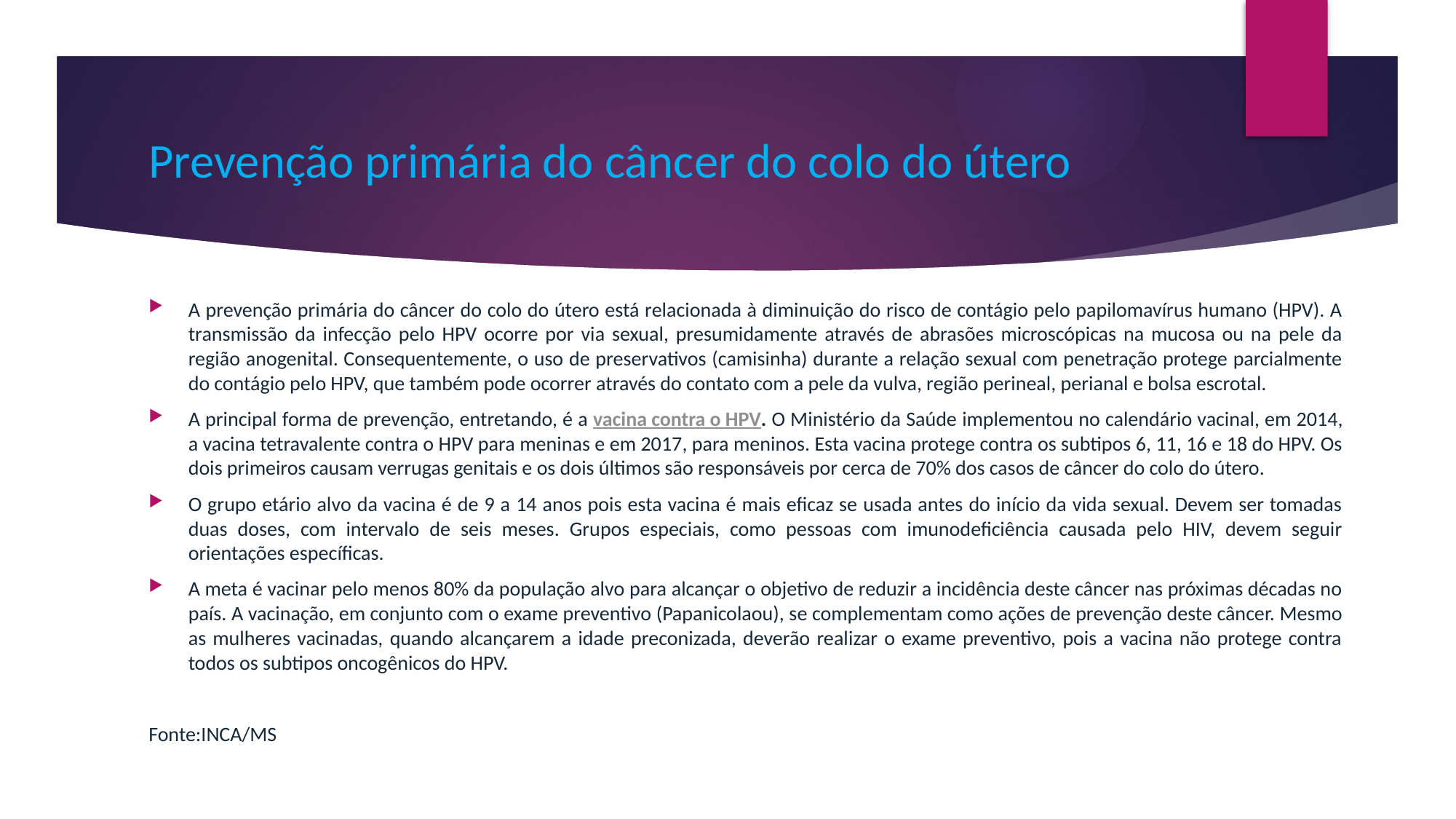

# Prevenção primária do câncer do colo do útero
A prevenção primária do câncer do colo do útero está relacionada à diminuição do risco de contágio pelo papilomavírus humano (HPV). A transmissão da infecção pelo HPV ocorre por via sexual, presumidamente através de abrasões microscópicas na mucosa ou na pele da região anogenital. Consequentemente, o uso de preservativos (camisinha) durante a relação sexual com penetração protege parcialmente do contágio pelo HPV, que também pode ocorrer através do contato com a pele da vulva, região perineal, perianal e bolsa escrotal.
A principal forma de prevenção, entretando, é a vacina contra o HPV. O Ministério da Saúde implementou no calendário vacinal, em 2014, a vacina tetravalente contra o HPV para meninas e em 2017, para meninos. Esta vacina protege contra os subtipos 6, 11, 16 e 18 do HPV. Os dois primeiros causam verrugas genitais e os dois últimos são responsáveis por cerca de 70% dos casos de câncer do colo do útero.
O grupo etário alvo da vacina é de 9 a 14 anos pois esta vacina é mais eficaz se usada antes do início da vida sexual. Devem ser tomadas duas doses, com intervalo de seis meses. Grupos especiais, como pessoas com imunodeficiência causada pelo HIV, devem seguir orientações específicas.
A meta é vacinar pelo menos 80% da população alvo para alcançar o objetivo de reduzir a incidência deste câncer nas próximas décadas no país. A vacinação, em conjunto com o exame preventivo (Papanicolaou), se complementam como ações de prevenção deste câncer. Mesmo as mulheres vacinadas, quando alcançarem a idade preconizada, deverão realizar o exame preventivo, pois a vacina não protege contra todos os subtipos oncogênicos do HPV.

Fonte:INCA/MS